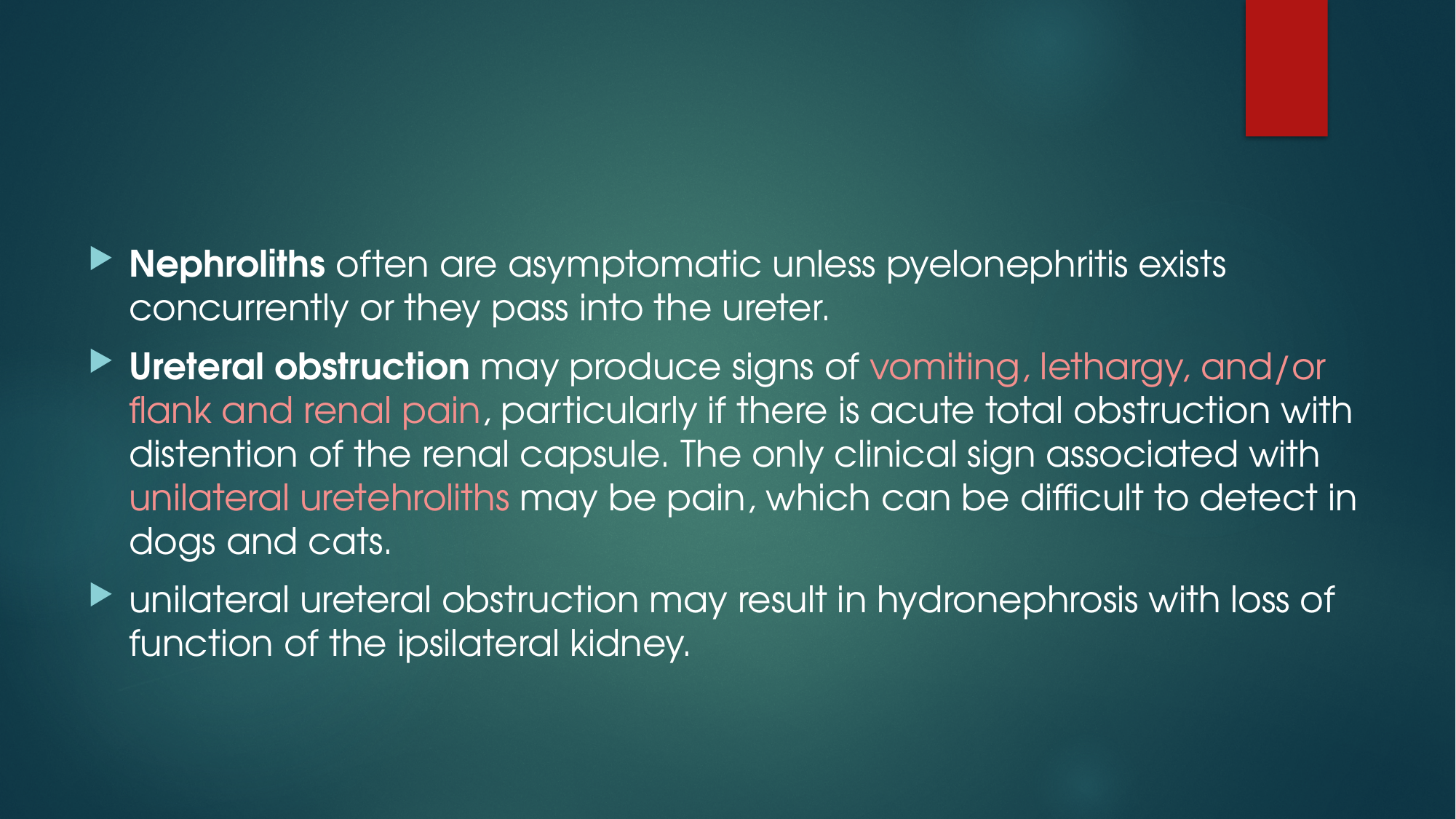

#
Nephroliths often are asymptomatic unless pyelonephritis exists concurrently or they pass into the ureter.
Ureteral obstruction may produce signs of vomiting, lethargy, and/or flank and renal pain, particularly if there is acute total obstruction with distention of the renal capsule. The only clinical sign associated with unilateral uretehroliths may be pain, which can be difficult to detect in dogs and cats.
unilateral ureteral obstruction may result in hydronephrosis with loss of function of the ipsilateral kidney.